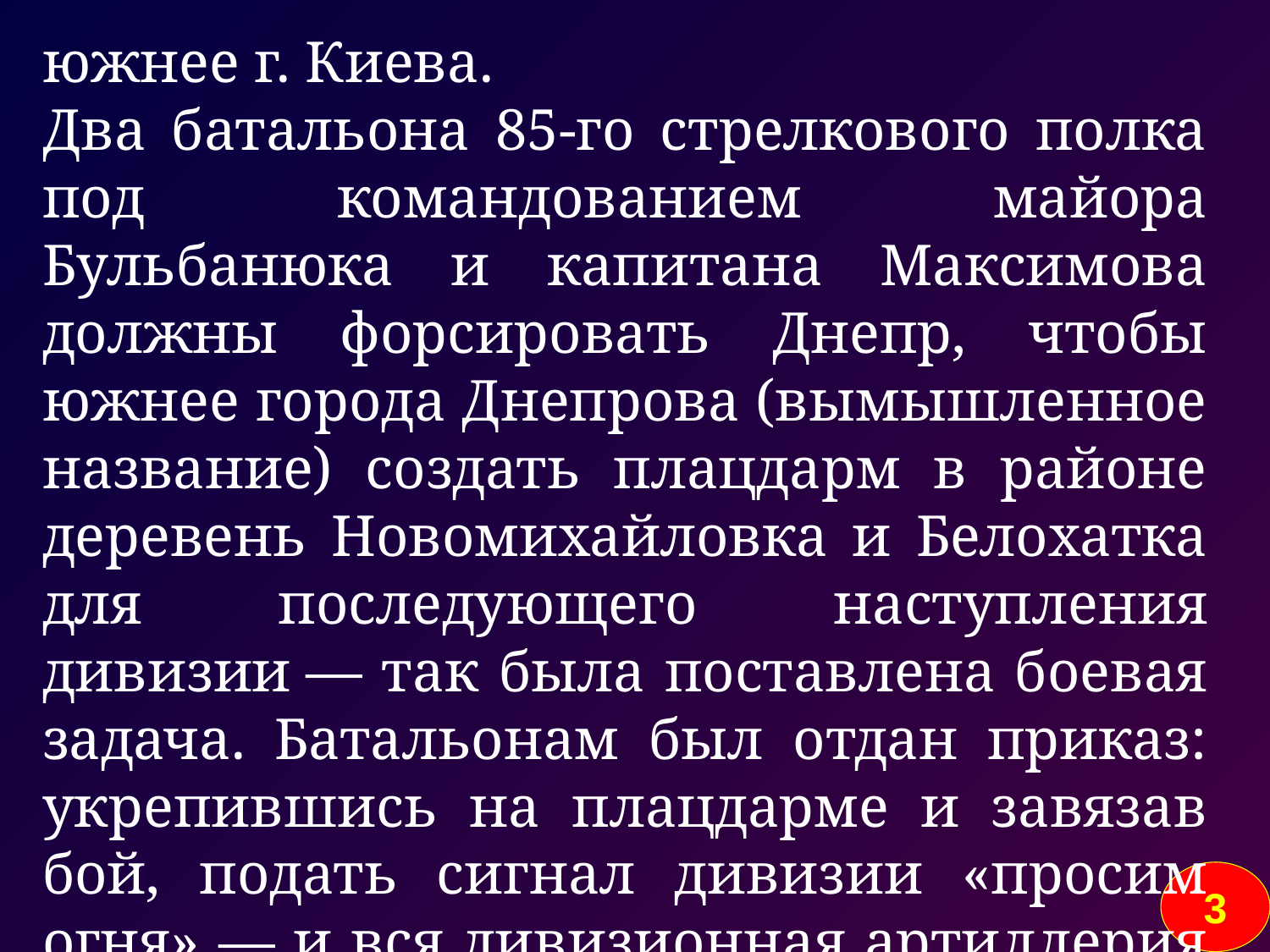

южнее г. Киева.
Два батальона 85-го стрелкового полка под командованием майора Бульбанюка и капитана Максимова должны форсировать Днепр, чтобы южнее города Днепрова (вымышленное название) создать плацдарм в районе деревень Новомихайловка и Белохатка для последующего наступления дивизии — так была поставлена боевая задача. Батальонам был отдан приказ: укрепившись на плацдарме и завязав бой, подать сигнал дивизии «просим огня» — и вся дивизионная артиллерия наносит удар
3